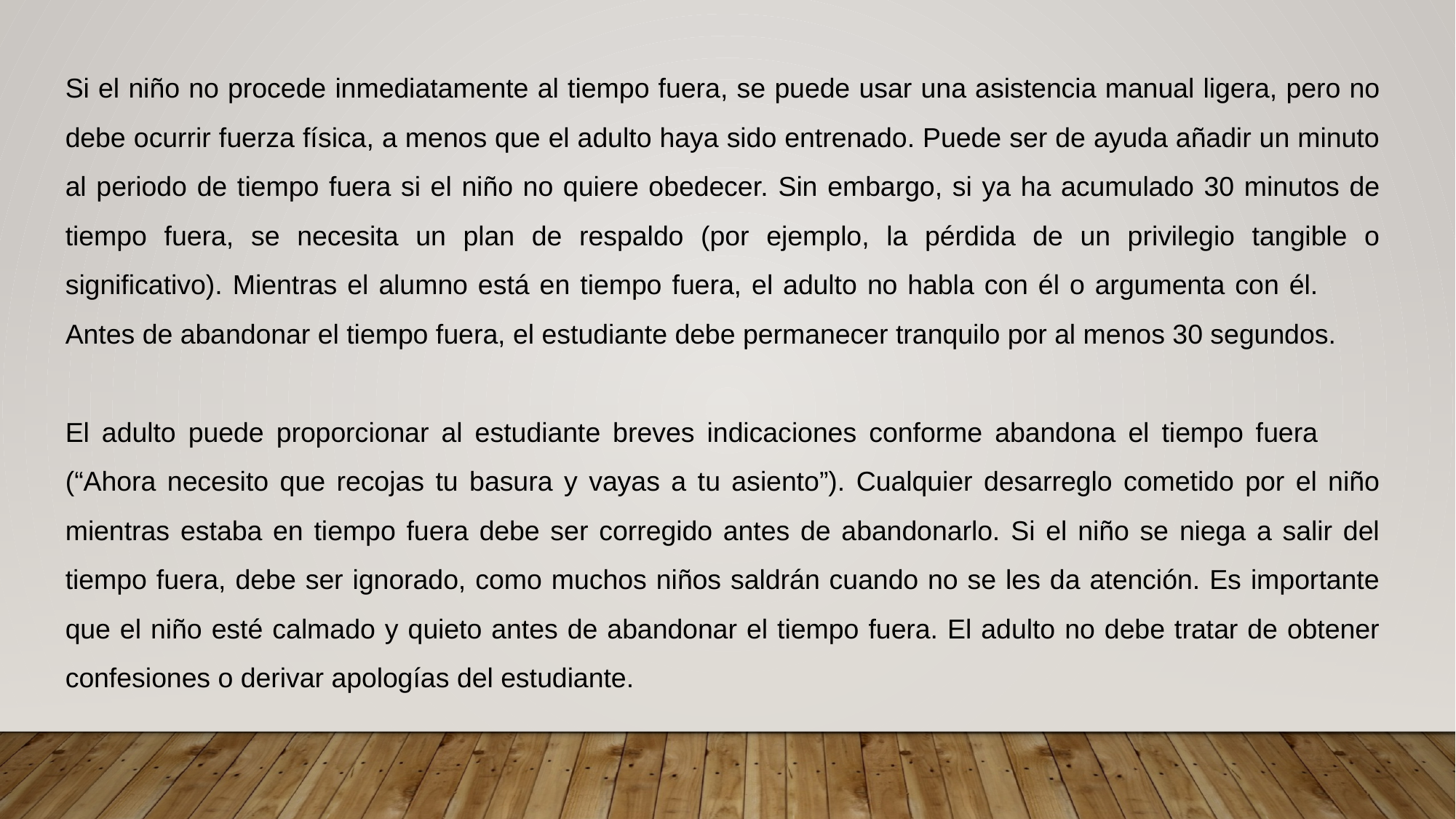

Si el niño no procede inmediatamente al tiempo fuera, se puede usar una asistencia manual ligera, pero no debe ocurrir fuerza física, a menos que el adulto haya sido entrenado. Puede ser de ayuda añadir un minuto al periodo de tiempo fuera si el niño no quiere obedecer. Sin embargo, si ya ha acumulado 30 minutos de tiempo fuera, se necesita un plan de respaldo (por ejemplo, la pérdida de un privilegio tangible o significativo). Mientras el alumno está en tiempo fuera, el adulto no habla con él o argumenta con él.       Antes de abandonar el tiempo fuera, el estudiante debe permanecer tranquilo por al menos 30 segundos.

El adulto puede proporcionar al estudiante breves indicaciones conforme abandona el tiempo fuera      (“Ahora necesito que recojas tu basura y vayas a tu asiento”). Cualquier desarreglo cometido por el niño mientras estaba en tiempo fuera debe ser corregido antes de abandonarlo. Si el niño se niega a salir del tiempo fuera, debe ser ignorado, como muchos niños saldrán cuando no se les da atención. Es importante que el niño esté calmado y quieto antes de abandonar el tiempo fuera. El adulto no debe tratar de obtener confesiones o derivar apologías del estudiante.